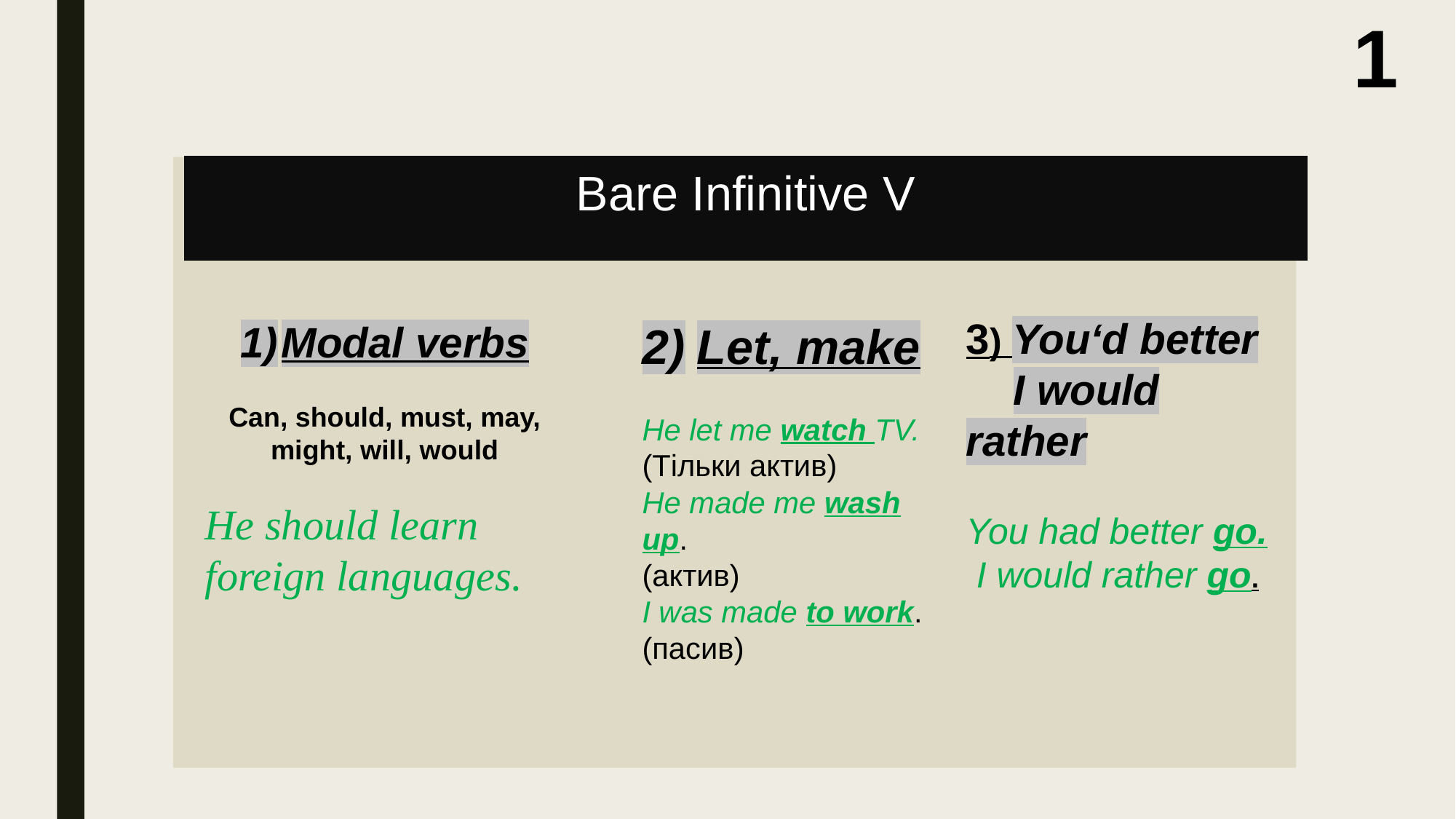

1

Bare Infinitive V
3) You‘d better
    I would rather

You had better go.
 I would rather go.

Modal verbs

Can, should, must, may, might, will, would

He should learn foreign languages.

Let, make

He let me watch TV.
(Тільки актив)
He made me wash up.
(актив)
I was made to work.
(пасив)